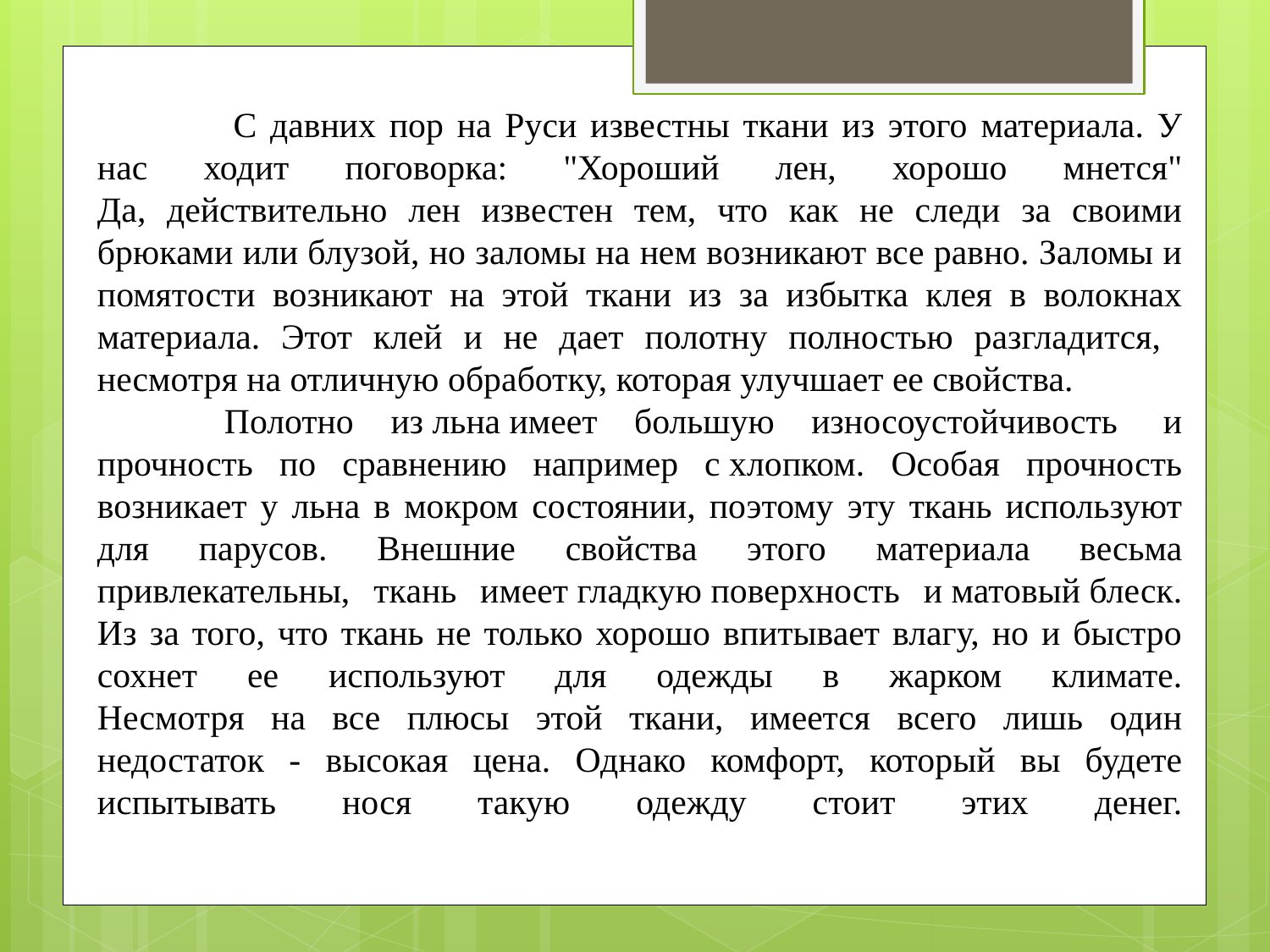

С давних пор на Руси известны ткани из этого материала. У нас ходит поговорка: "Хороший лен, хорошо мнется"
Да, действительно лен известен тем, что как не следи за своими брюками или блузой, но заломы на нем возникают все равно. Заломы и помятости возникают на этой ткани из за избытка клея в волокнах материала. Этот клей и не дает полотну полностью разгладится,  несмотря на отличную обработку, которая улучшает ее свойства.
	Полотно из льна имеет большую износоустойчивость  и прочность по сравнению например с хлопком. Особая прочность возникает у льна в мокром состоянии, поэтому эту ткань используют для парусов. Внешние свойства этого материала весьма привлекательны, ткань имеет гладкую поверхность и матовый блеск.
Из за того, что ткань не только хорошо впитывает влагу, но и быстро сохнет ее используют для одежды в жарком климате.
Несмотря на все плюсы этой ткани, имеется всего лишь один недостаток - высокая цена. Однако комфорт, который вы будете испытывать нося такую одежду стоит этих денег.